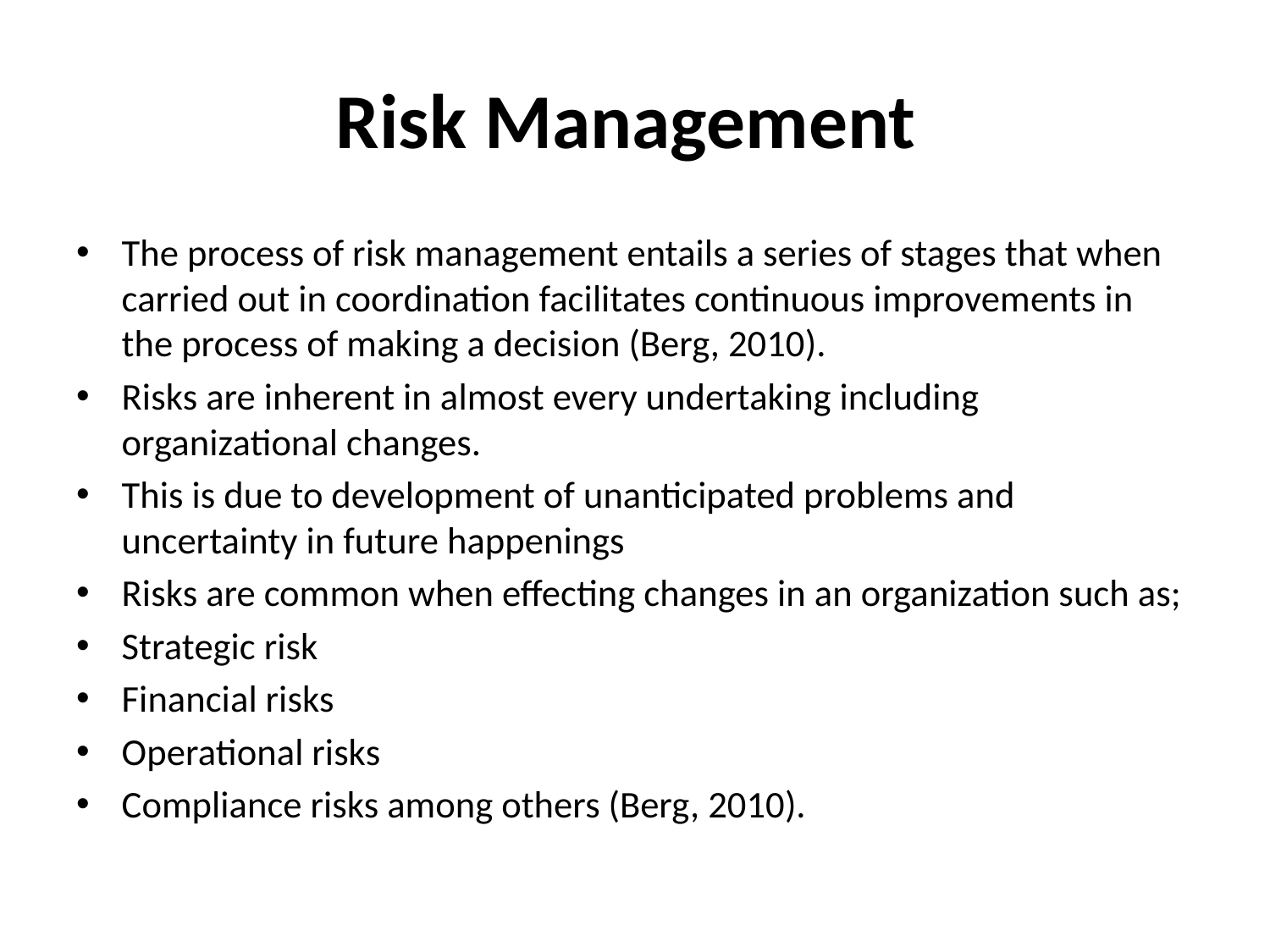

# Risk Management
The process of risk management entails a series of stages that when carried out in coordination facilitates continuous improvements in the process of making a decision (Berg, 2010).
Risks are inherent in almost every undertaking including organizational changes.
This is due to development of unanticipated problems and uncertainty in future happenings
Risks are common when effecting changes in an organization such as;
Strategic risk
Financial risks
Operational risks
Compliance risks among others (Berg, 2010).